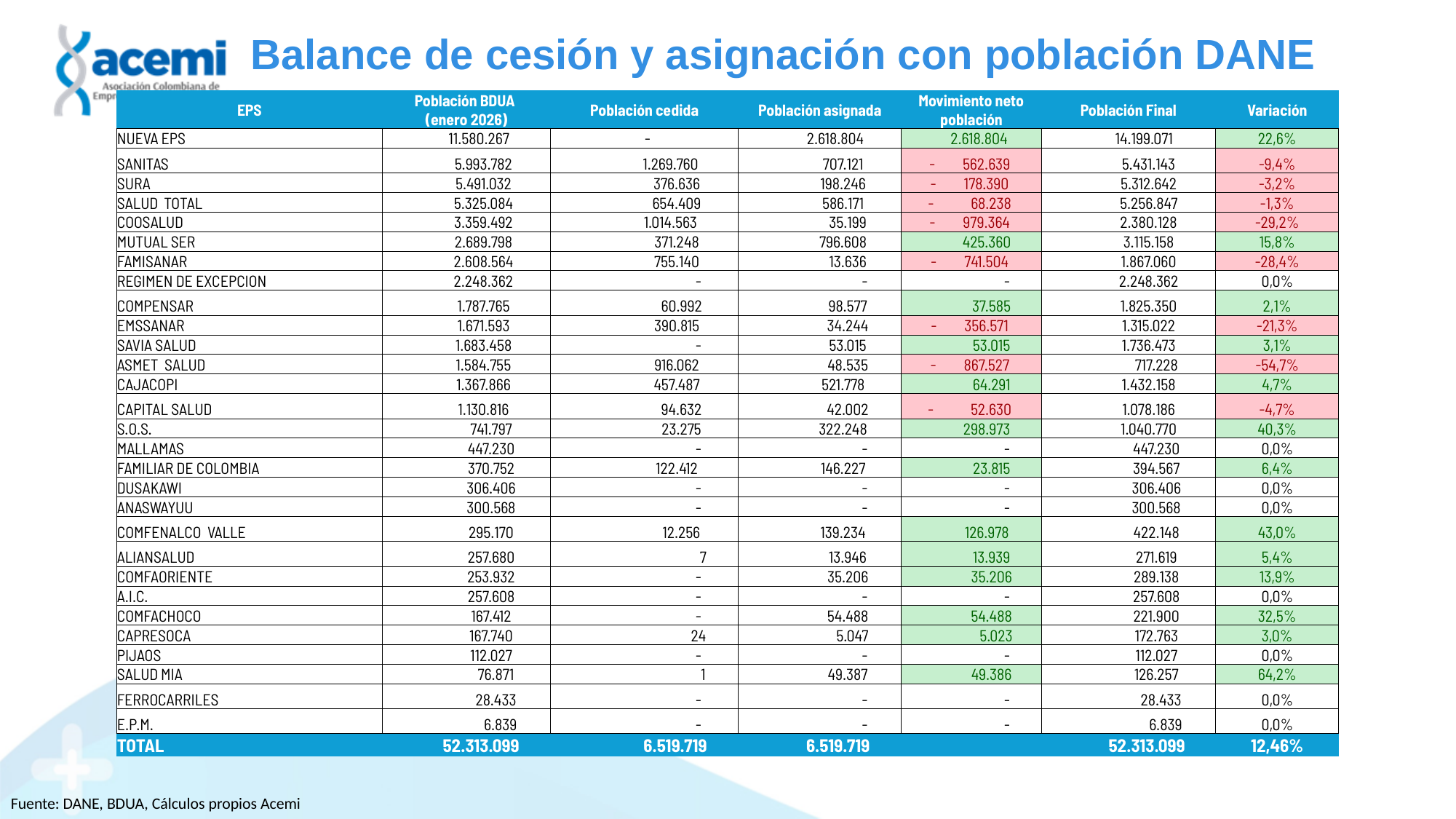

# Balance de cesión y asignación con población DANE

| EPS | Población BDUA (enero 2026) | Población cedida | Población asignada | Movimiento neto población | Población Final | Variación |
| --- | --- | --- | --- | --- | --- | --- |
| NUEVA EPS | 11.580.267 | - | 2.618.804 | 2.618.804 | 14.199.071 | 22,6% |
| SANITAS | 5.993.782 | 1.269.760 | 707.121 | - 562.639 | 5.431.143 | -9,4% |
| SURA | 5.491.032 | 376.636 | 198.246 | - 178.390 | 5.312.642 | -3,2% |
| SALUD TOTAL | 5.325.084 | 654.409 | 586.171 | - 68.238 | 5.256.847 | -1,3% |
| COOSALUD | 3.359.492 | 1.014.563 | 35.199 | - 979.364 | 2.380.128 | -29,2% |
| MUTUAL SER | 2.689.798 | 371.248 | 796.608 | 425.360 | 3.115.158 | 15,8% |
| FAMISANAR | 2.608.564 | 755.140 | 13.636 | - 741.504 | 1.867.060 | -28,4% |
| REGIMEN DE EXCEPCION | 2.248.362 | - | - | - | 2.248.362 | 0,0% |
| COMPENSAR | 1.787.765 | 60.992 | 98.577 | 37.585 | 1.825.350 | 2,1% |
| EMSSANAR | 1.671.593 | 390.815 | 34.244 | - 356.571 | 1.315.022 | -21,3% |
| SAVIA SALUD | 1.683.458 | - | 53.015 | 53.015 | 1.736.473 | 3,1% |
| ASMET SALUD | 1.584.755 | 916.062 | 48.535 | - 867.527 | 717.228 | -54,7% |
| CAJACOPI | 1.367.866 | 457.487 | 521.778 | 64.291 | 1.432.158 | 4,7% |
| CAPITAL SALUD | 1.130.816 | 94.632 | 42.002 | - 52.630 | 1.078.186 | -4,7% |
| S.O.S. | 741.797 | 23.275 | 322.248 | 298.973 | 1.040.770 | 40,3% |
| MALLAMAS | 447.230 | - | - | - | 447.230 | 0,0% |
| FAMILIAR DE COLOMBIA | 370.752 | 122.412 | 146.227 | 23.815 | 394.567 | 6,4% |
| DUSAKAWI | 306.406 | - | - | - | 306.406 | 0,0% |
| ANASWAYUU | 300.568 | - | - | - | 300.568 | 0,0% |
| COMFENALCO VALLE | 295.170 | 12.256 | 139.234 | 126.978 | 422.148 | 43,0% |
| ALIANSALUD | 257.680 | 7 | 13.946 | 13.939 | 271.619 | 5,4% |
| COMFAORIENTE | 253.932 | - | 35.206 | 35.206 | 289.138 | 13,9% |
| A.I.C. | 257.608 | - | - | - | 257.608 | 0,0% |
| COMFACHOCO | 167.412 | - | 54.488 | 54.488 | 221.900 | 32,5% |
| CAPRESOCA | 167.740 | 24 | 5.047 | 5.023 | 172.763 | 3,0% |
| PIJAOS | 112.027 | - | - | - | 112.027 | 0,0% |
| SALUD MIA | 76.871 | 1 | 49.387 | 49.386 | 126.257 | 64,2% |
| FERROCARRILES | 28.433 | - | - | - | 28.433 | 0,0% |
| E.P.M. | 6.839 | - | - | - | 6.839 | 0,0% |
| TOTAL | 52.313.099 | 6.519.719 | 6.519.719 |  | 52.313.099 | 12,46% |
Fuente: DANE, BDUA, Cálculos propios Acemi